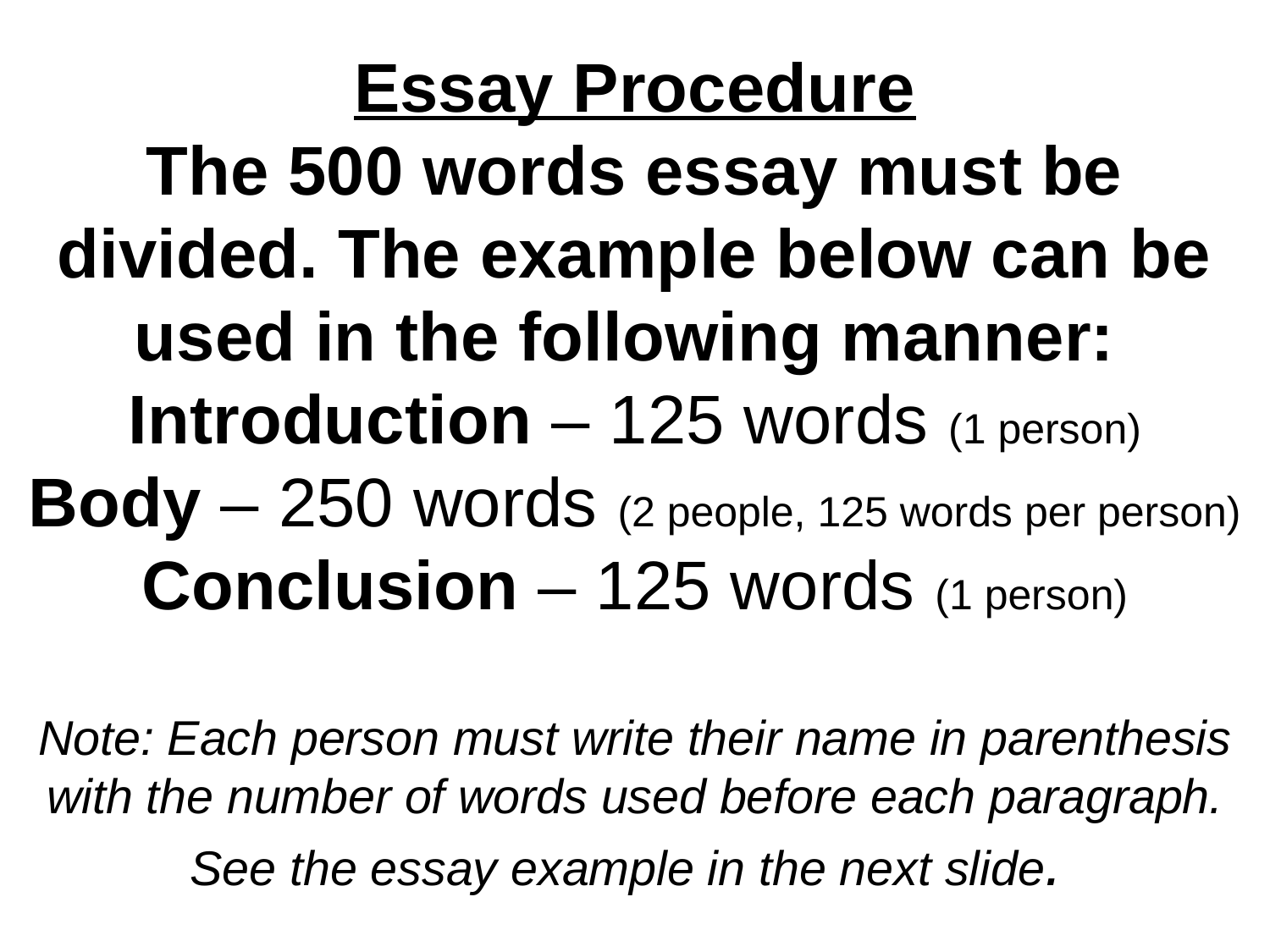

# Essay Procedure The 500 words essay must be divided. The example below can be used in the following manner: Introduction – 125 words (1 person) Body – 250 words (2 people, 125 words per person) Conclusion – 125 words (1 person) Note: Each person must write their name in parenthesis with the number of words used before each paragraph. See the essay example in the next slide.